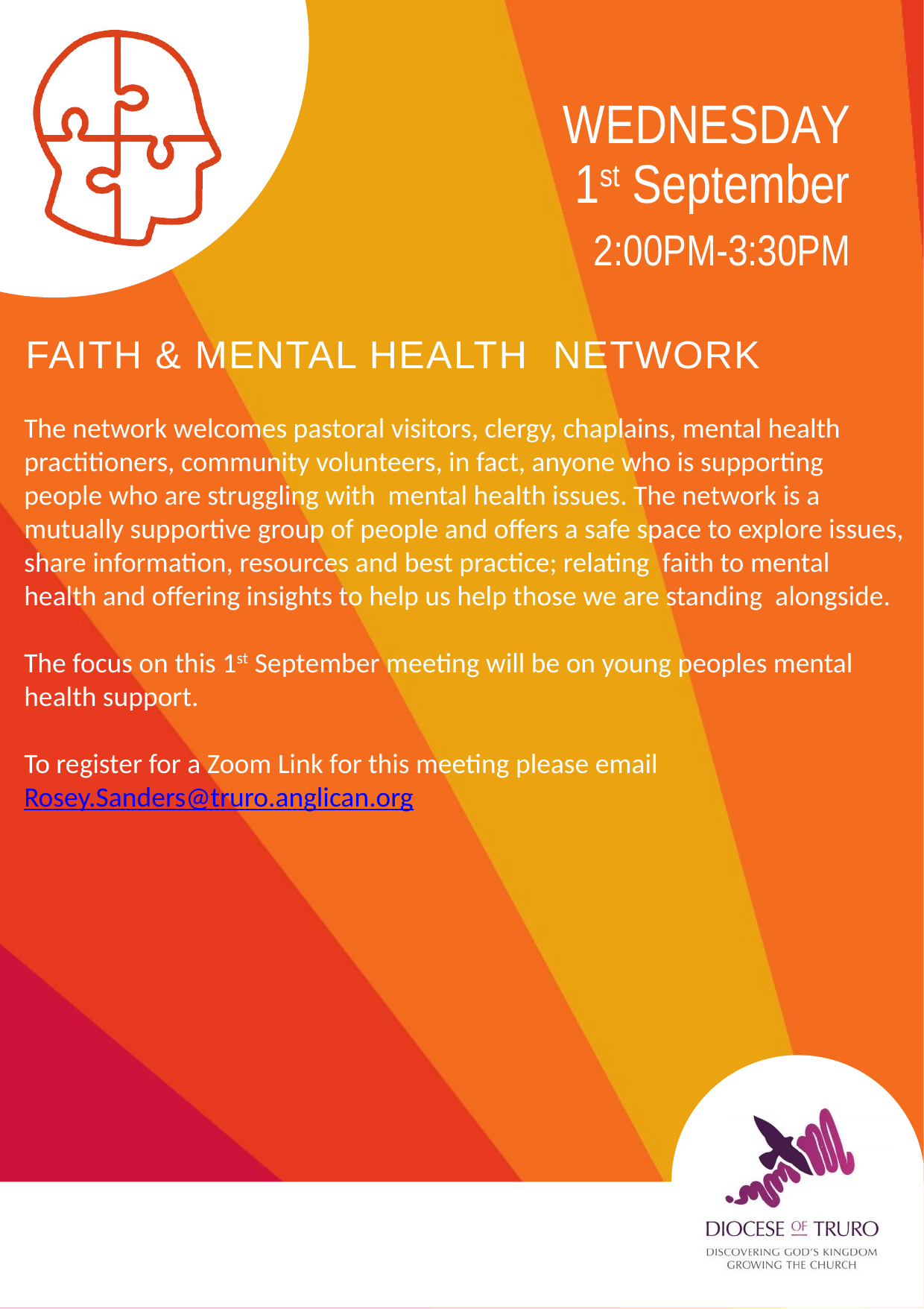

# WEDNESDAY 1st September 2:00PM-3:30PM
FAITH & MENTAL HEALTH  NETWORK

The network welcomes pastoral visitors, clergy, chaplains, mental health practitioners, community volunteers, in fact, anyone who is supporting people who are struggling with  mental health issues. The network is a mutually supportive group of people and offers a safe space to explore issues, share information, resources and best practice; relating  faith to mental health and offering insights to help us help those we are standing  alongside.

The focus on this 1st September meeting will be on young peoples mental health support.

To register for a Zoom Link for this meeting please email Rosey.Sanders@truro.anglican.org